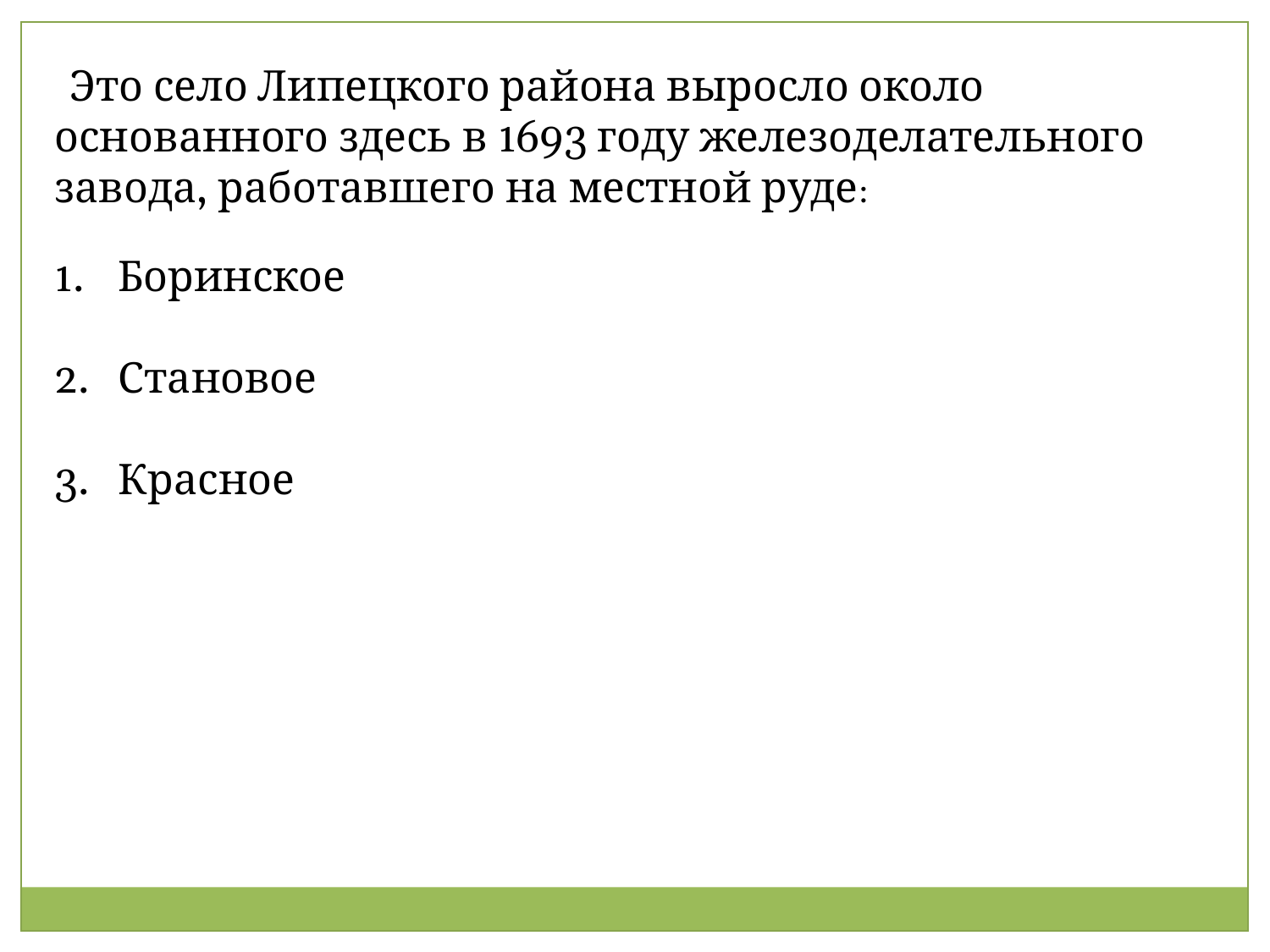

Это село Липецкого района выросло около основанного здесь в 1693 году железоделательного завода, работавшего на местной руде:

Боринское

Становое

Красное